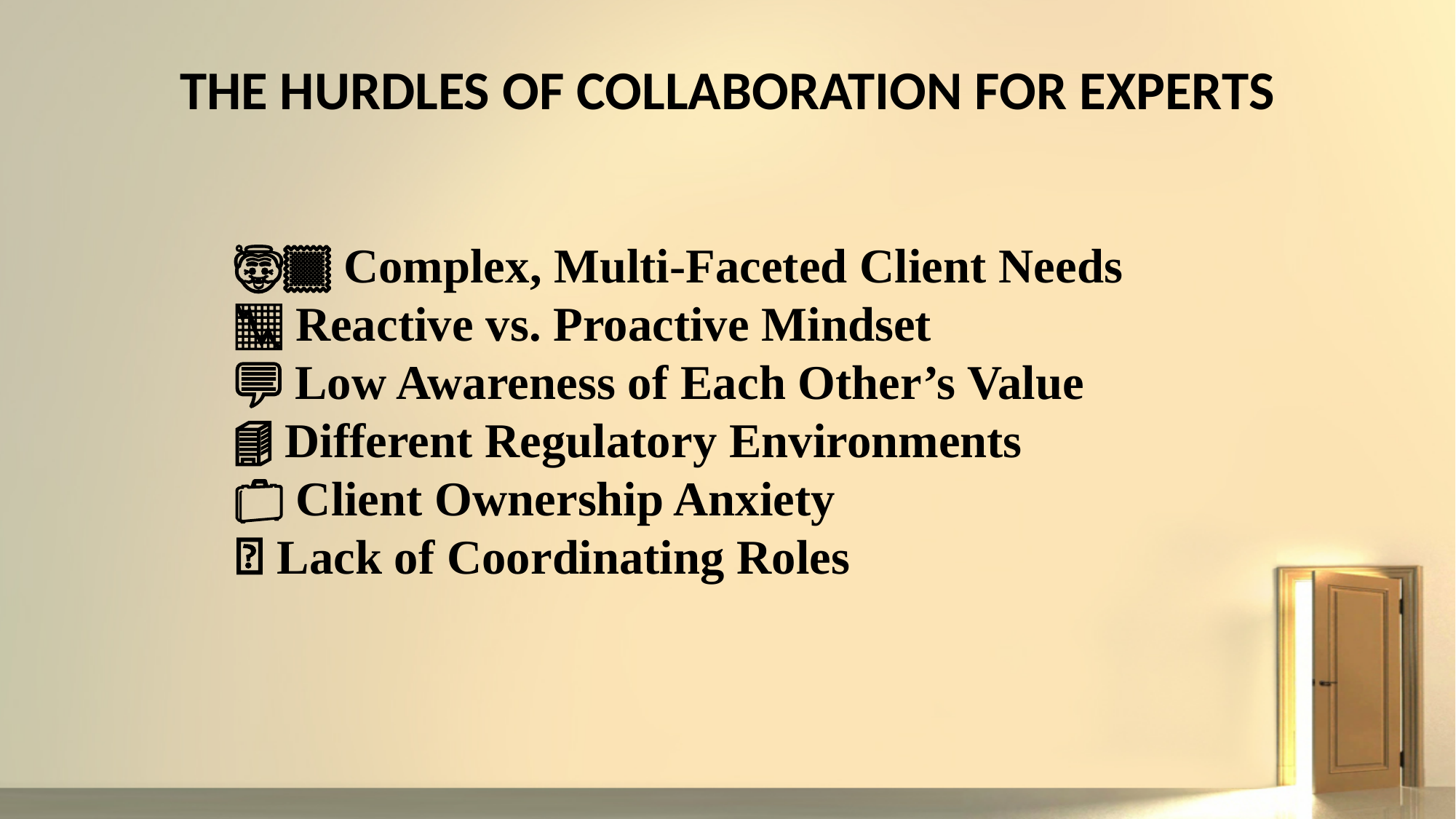

THE HURDLES OF COLLABORATION FOR EXPERTS
👵🏼 Complex, Multi-Faceted Client Needs
📉 Reactive vs. Proactive Mindset
💬 Low Awareness of Each Other’s Value
🏢 Different Regulatory Environments
💼 Client Ownership Anxiety
🧭 Lack of Coordinating Roles